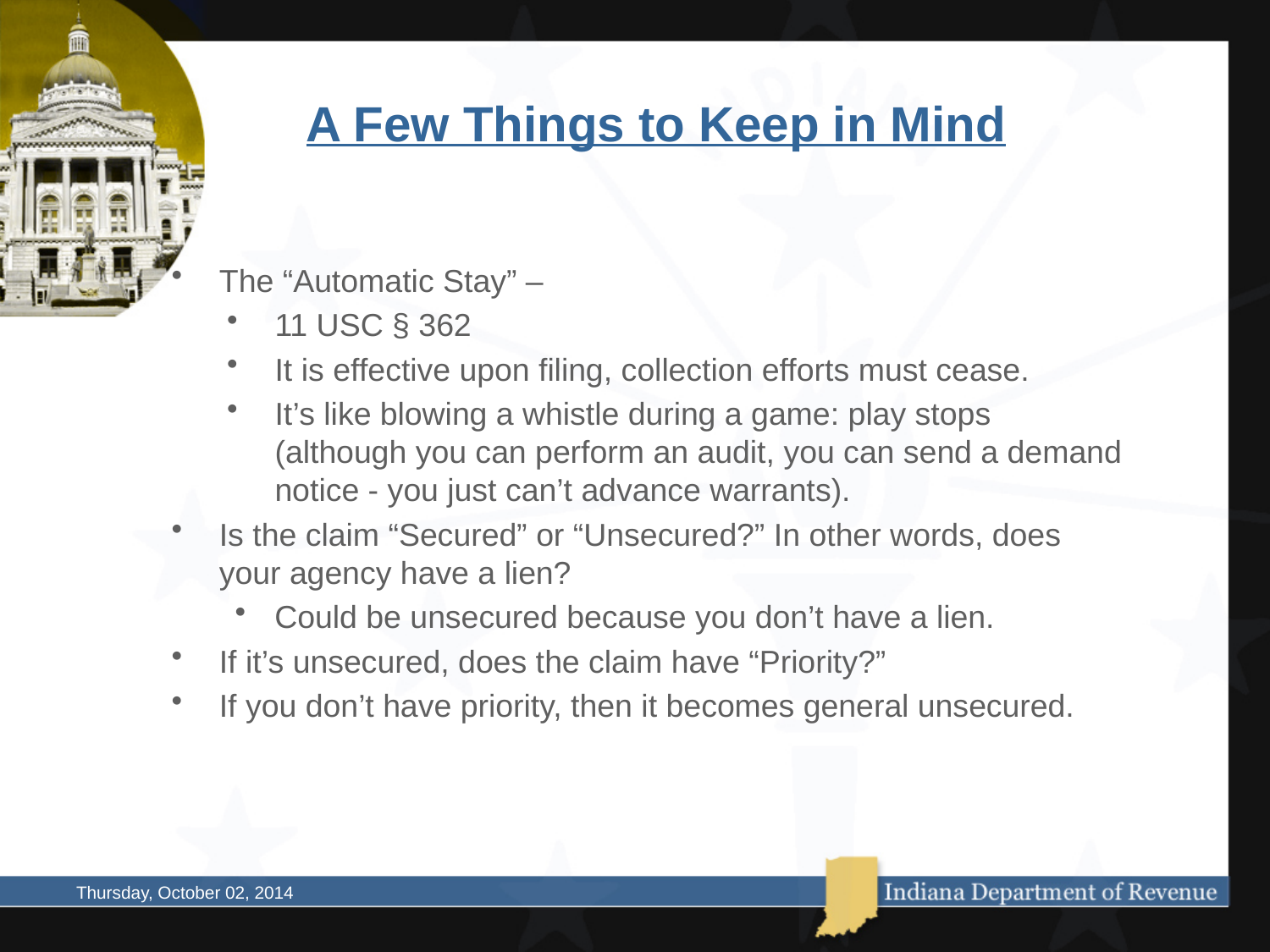

# A Few Things to Keep in Mind
The “Automatic Stay” –
11 USC § 362
It is effective upon filing, collection efforts must cease.
It’s like blowing a whistle during a game: play stops (although you can perform an audit, you can send a demand notice - you just can’t advance warrants).
Is the claim “Secured” or “Unsecured?” In other words, does your agency have a lien?
Could be unsecured because you don’t have a lien.
If it’s unsecured, does the claim have “Priority?”
If you don’t have priority, then it becomes general unsecured.

Thursday, October 02, 2014